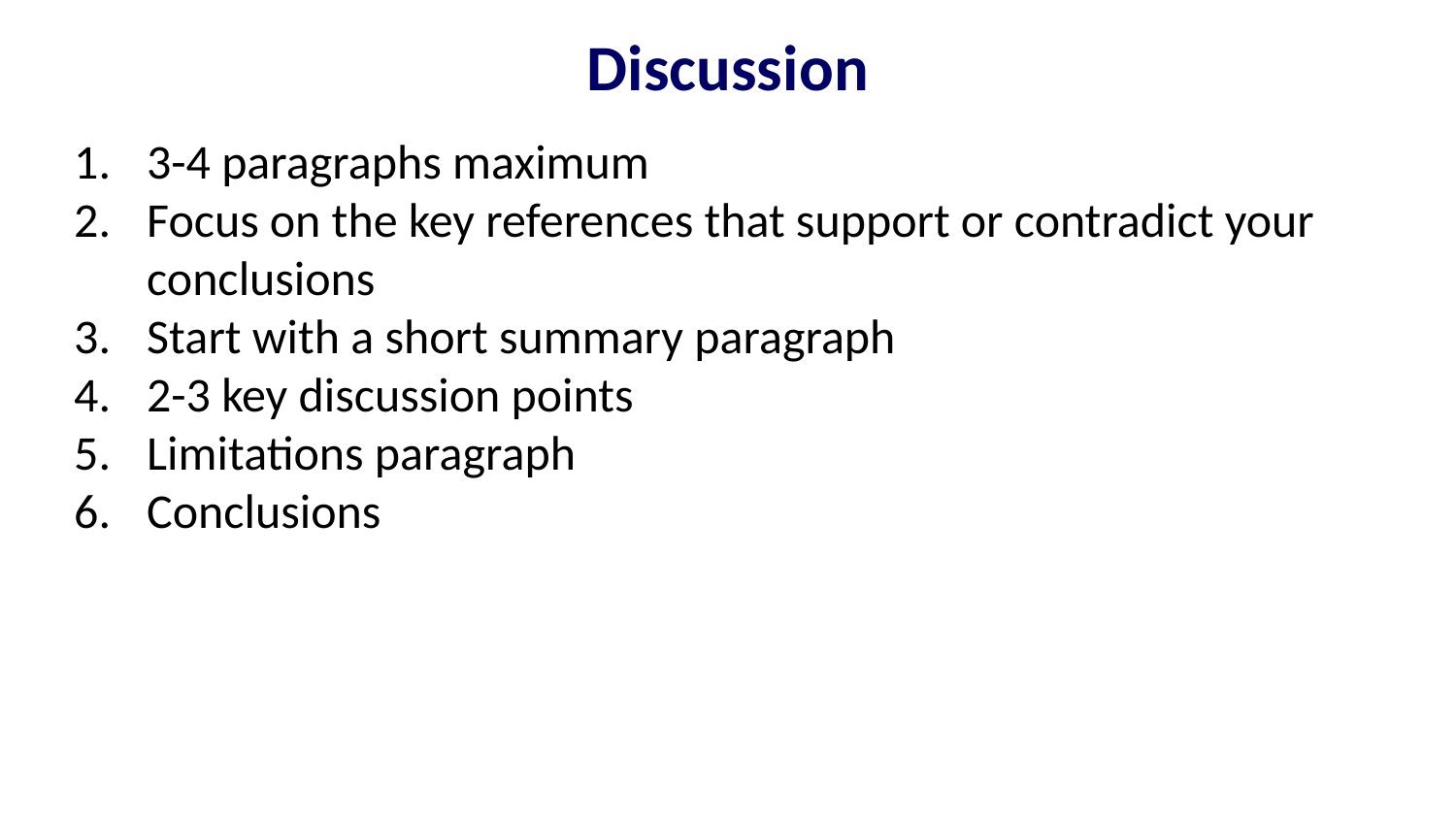

Discussion

3-4 paragraphs maximum
Focus on the key references that support or contradict your conclusions
Start with a short summary paragraph
2-3 key discussion points
Limitations paragraph
Conclusions